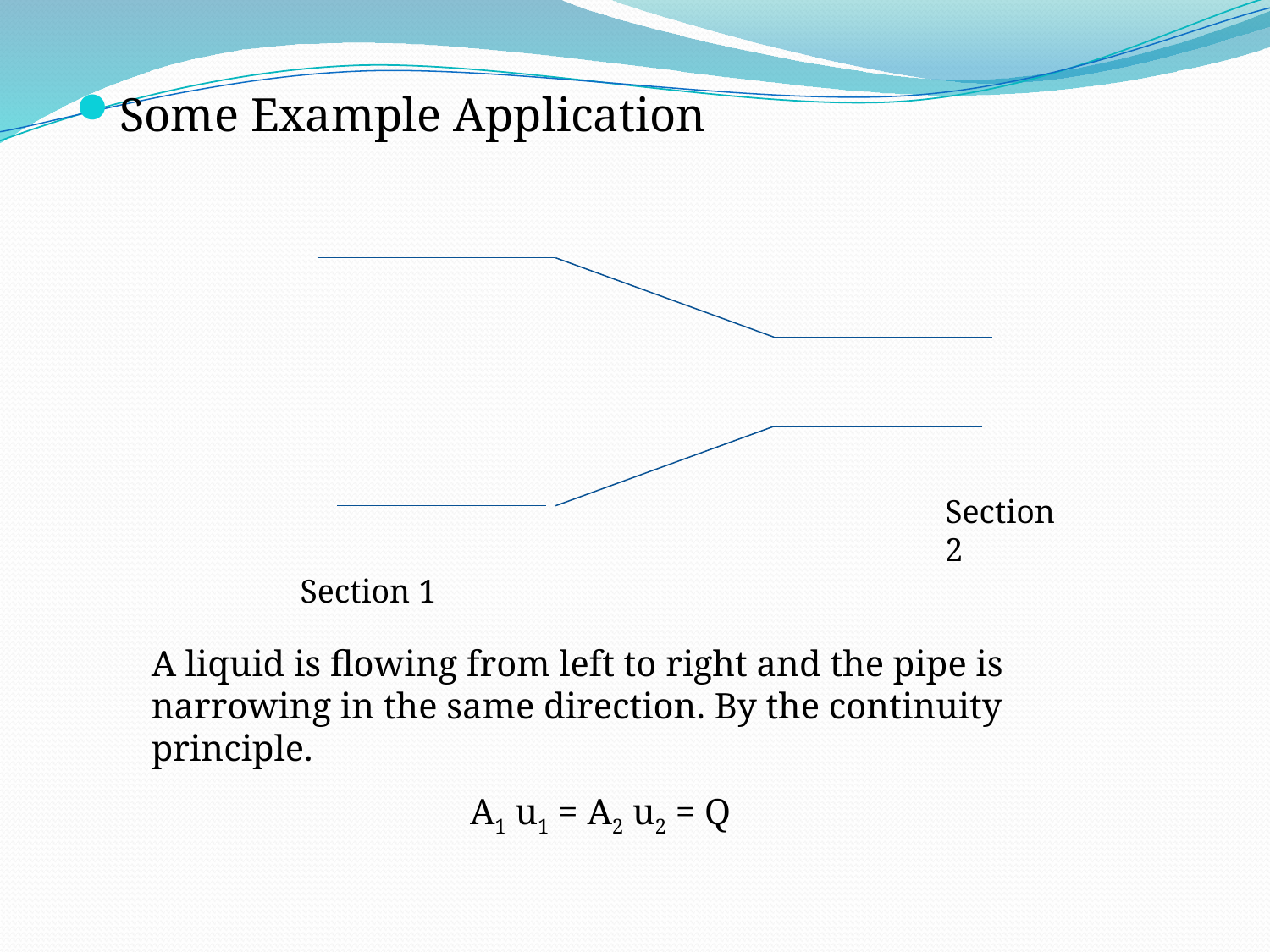

Some Example Application
Section 2
Section 1
A liquid is flowing from left to right and the pipe is narrowing in the same direction. By the continuity principle.
A1 u1 = A2 u2 = Q